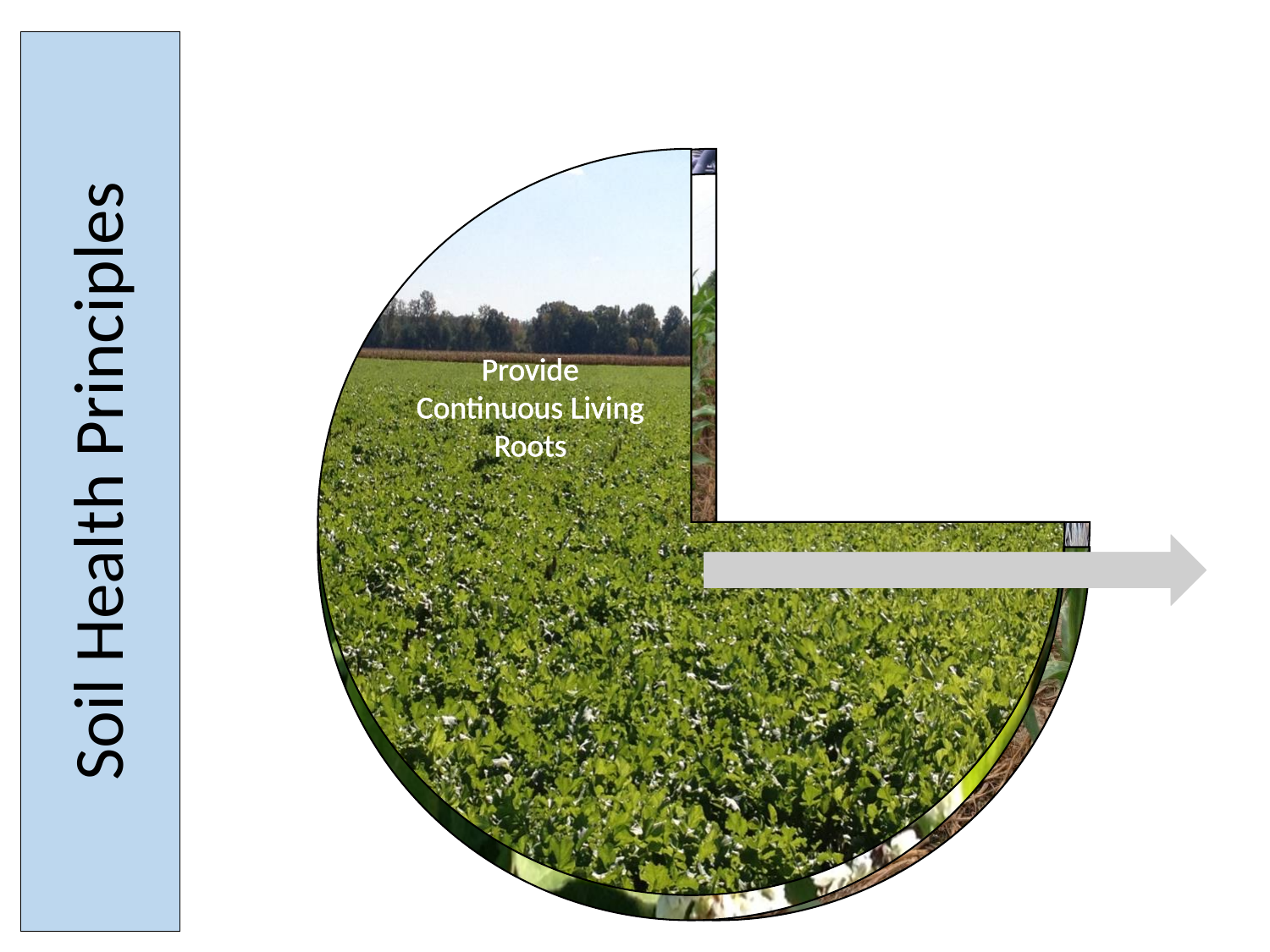

Minimize Disturbance
Maximize Soil Cover
Maximize Biodiversity
Provide Continuous Living Roots
Soil Health Principles